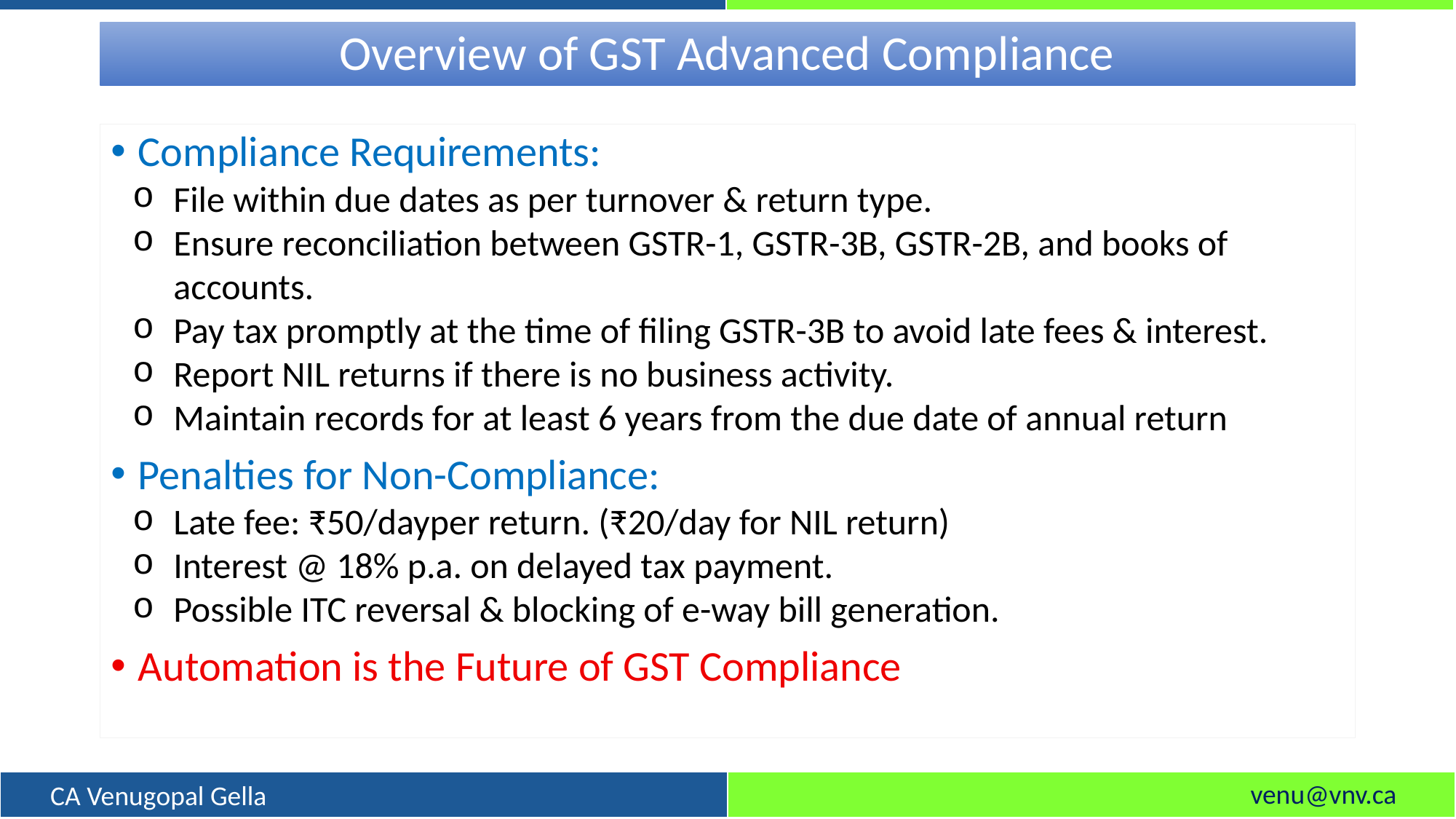

# Overview of GST Advanced Compliance
Compliance Requirements:
File within due dates as per turnover & return type.
Ensure reconciliation between GSTR-1, GSTR-3B, GSTR-2B, and books of accounts.
Pay tax promptly at the time of filing GSTR-3B to avoid late fees & interest.
Report NIL returns if there is no business activity.
Maintain records for at least 6 years from the due date of annual return
Penalties for Non-Compliance:
Late fee: ₹50/dayper return. (₹20/day for NIL return)
Interest @ 18% p.a. on delayed tax payment.
Possible ITC reversal & blocking of e-way bill generation.
Automation is the Future of GST Compliance